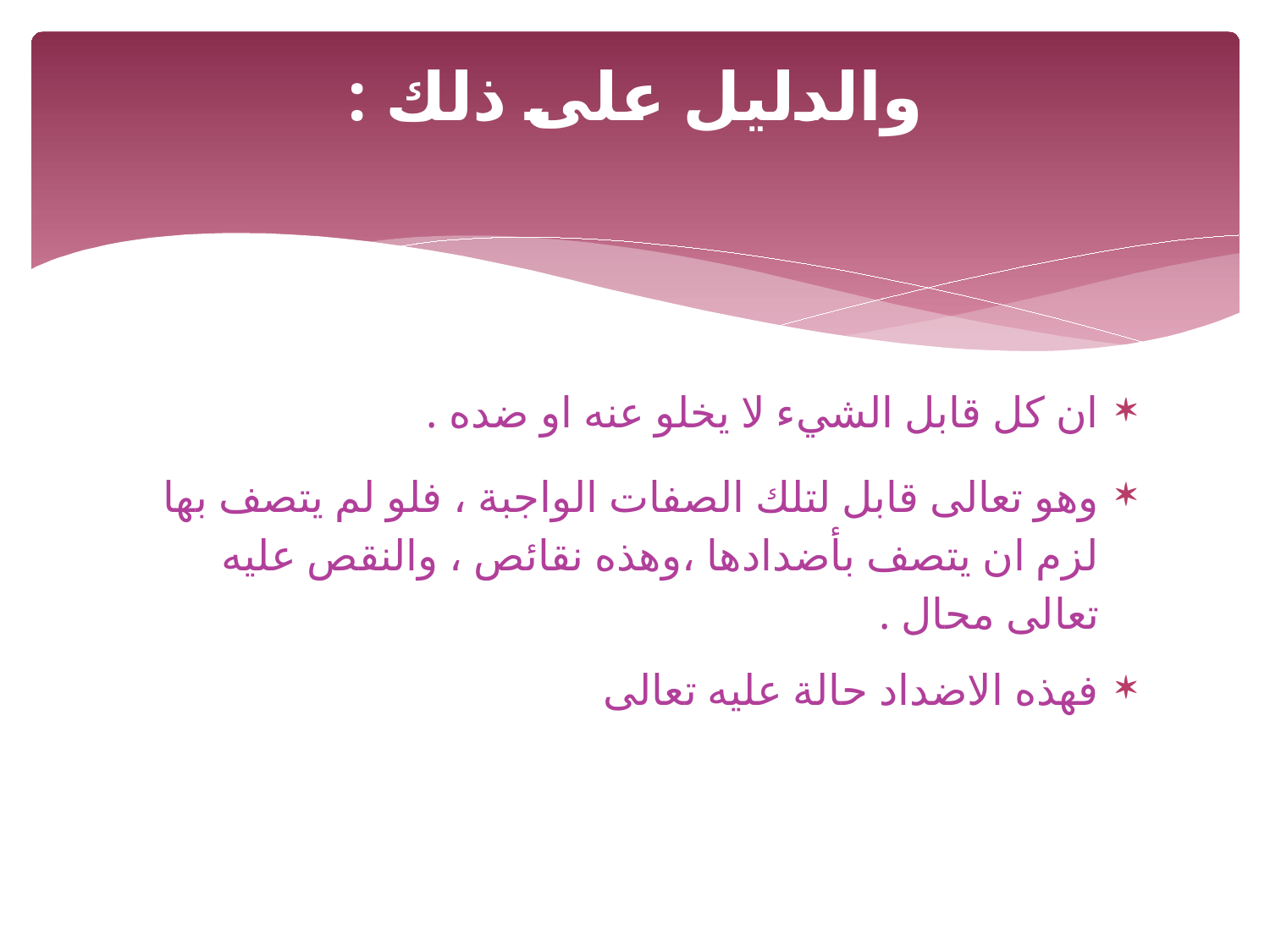

# والدليل على ذلك :
ان كل قابل الشيء لا يخلو عنه او ضده .
وهو تعالى قابل لتلك الصفات الواجبة ، فلو لم يتصف بها لزم ان يتصف بأضدادها ،وهذه نقائص ، والنقص عليه تعالى محال .
فهذه الاضداد حالة عليه تعالى